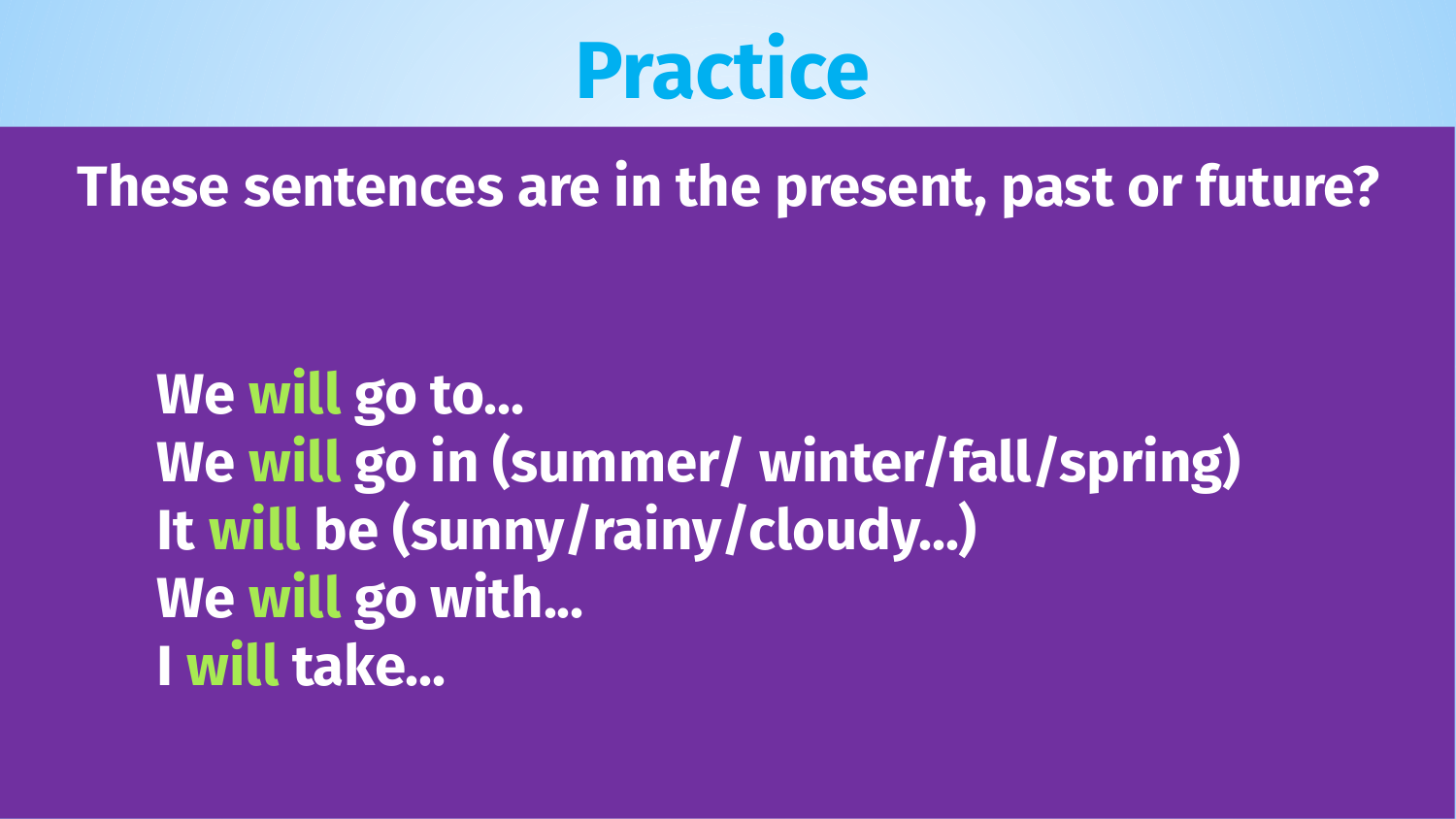

Practice

These sentences are in the present, past or future?

We will go to...
We will go in (summer/ winter/fall/spring)
It will be (sunny/rainy/cloudy...)
We will go with...
I will take...